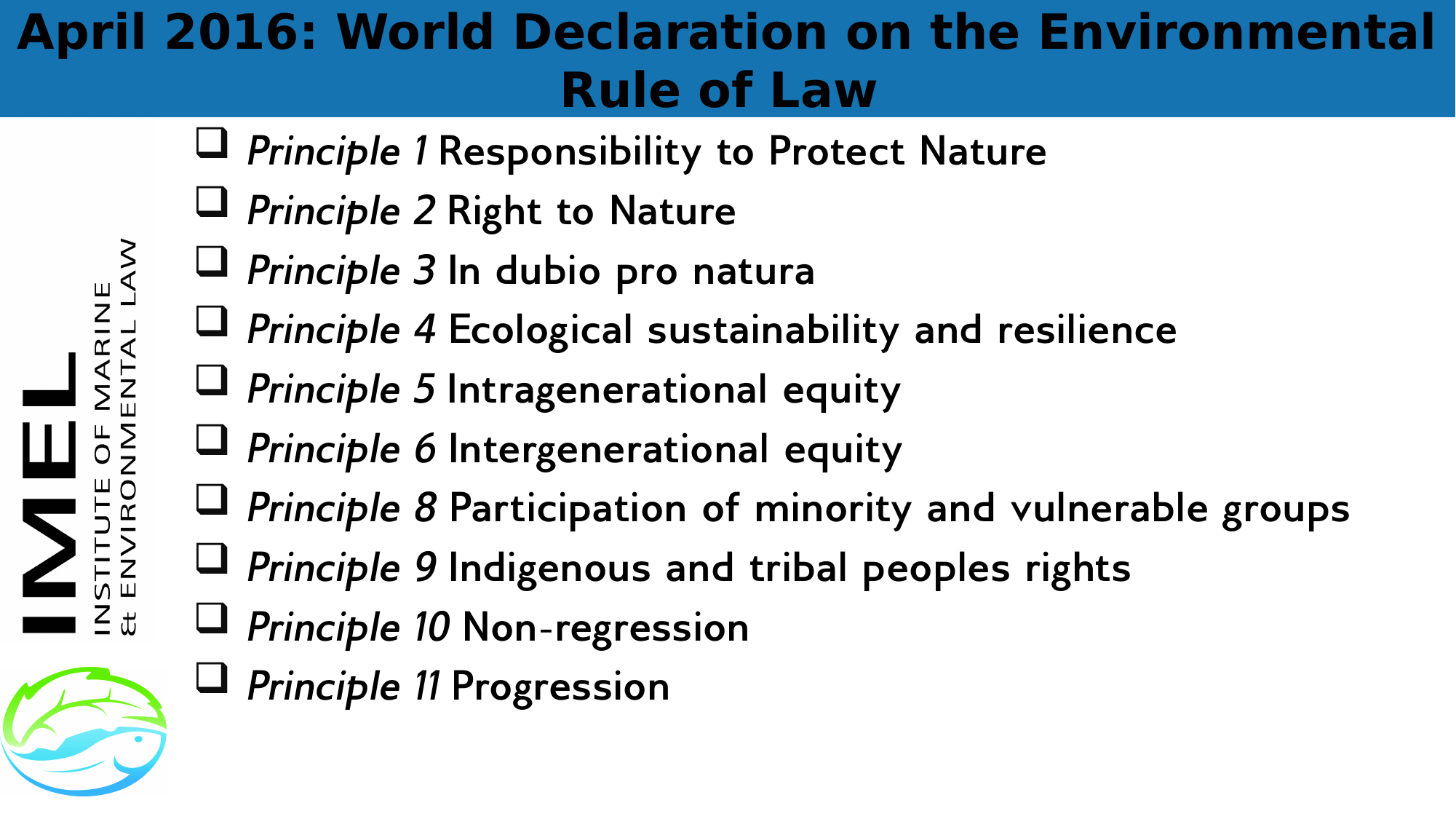

# April 2016: World Declaration on the Environmental Rule of Law
Principle 1 Responsibility to Protect Nature
Principle 2 Right to Nature
Principle 3 In dubio pro natura
Principle 4 Ecological sustainability and resilience
Principle 5 Intragenerational equity
Principle 6 Intergenerational equity
Principle 8 Participation of minority and vulnerable groups
Principle 9 Indigenous and tribal peoples rights
Principle 10 Non-regression
Principle 11 Progression